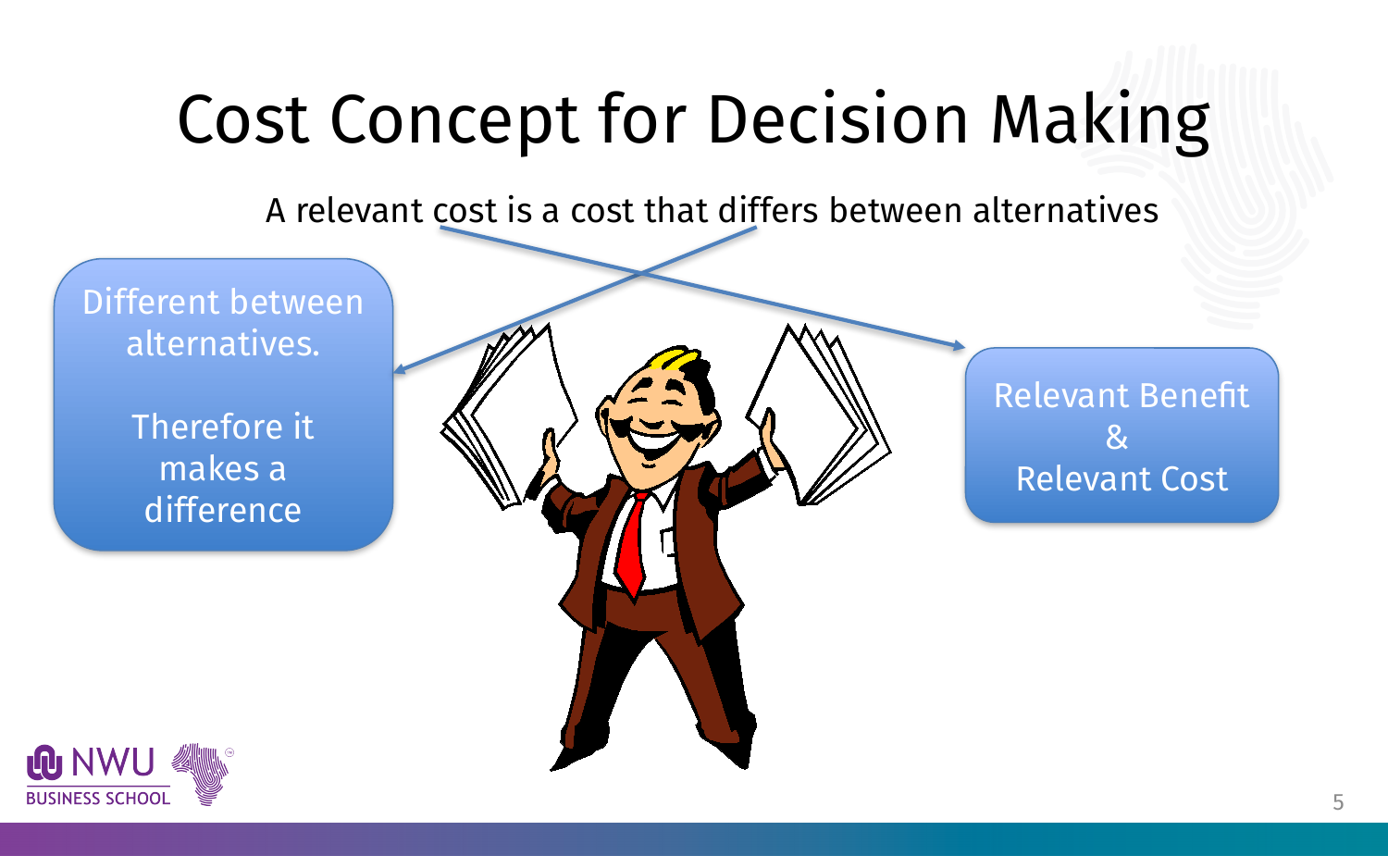

# Cost Concept for Decision Making
A relevant cost is a cost that differs between alternatives
Different between alternatives.

Therefore it makes a difference

Relevant Benefit
&
Relevant Cost
5